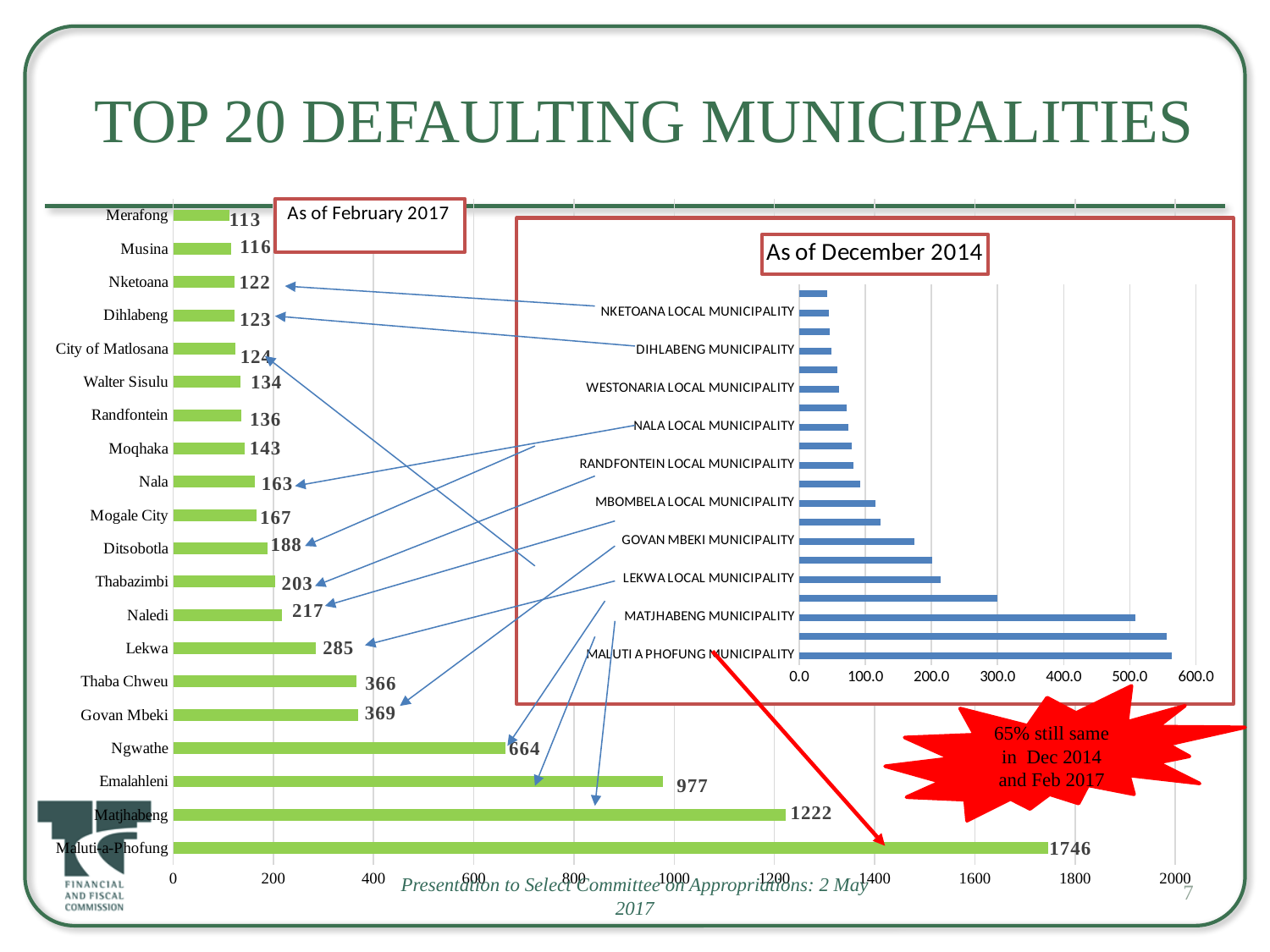

# Top 20 Defaulting Municipalities

### Chart

| Category | Overdue Balance (Rm) |
|---|---|
| Maluti-a-Phofung | 1746.0 |
| Matjhabeng | 1222.0 |
| Emalahleni | 977.0 |
| Ngwathe | 664.0 |
| Govan Mbeki | 369.0 |
| Thaba Chweu | 366.0 |
| Lekwa | 285.0 |
| Naledi | 217.0 |
| Thabazimbi | 203.0 |
| Ditsobotla | 188.0 |
| Mogale City | 167.0 |
| Nala | 163.0 |
| Moqhaka | 143.0 |
| Randfontein | 136.0 |
| Walter Sisulu | 134.0 |
| City of Matlosana | 124.0 |
| Dihlabeng | 123.0 |
| Nketoana | 122.0 |
| Musina | 116.0 |
| Merafong | 113.0 |

### Chart: As of December 2014

| Category |  |
|---|---|
| MALUTI A PHOFUNG MUNICIPALITY | 562.98183383 |
| EMALAHLENI LOCAL MUNICIPALITY | 556.3319340099998 |
| MATJHABENG MUNICIPALITY | 509.13050409000004 |
| NGWATHE LOCAL MUNICIPALITY | 299.4400590899999 |
| LEKWA LOCAL MUNICIPALITY | 214.48073910000002 |
| CITY OF MATLOSANA LOCAL MUNICIPALITY | 201.74944145 |
| GOVAN MBEKI MUNICIPALITY | 174.27758967999998 |
| NALEDI LOCAL MUNICIPALITY | 123.52917799000001 |
| MBOMBELA LOCAL MUNICIPALITY | 115.04207500999998 |
| THABAZIMBI LOCAL MUNICIPALITY | 92.51098016 |
| RANDFONTEIN LOCAL MUNICIPALITY | 82.11149464000002 |
| DITSOBOTLA LOCAL MUNICIPALITY (including Lichtenburg) | 79.11654683000002 |
| NALA LOCAL MUNICIPALITY | 74.37745136999999 |
| MSUKALIGWA LOCAL MUNICIPALITY | 72.46956839 |
| WESTONARIA LOCAL MUNICIPALITY | 59.86661925 |
| MAKANA LOCAL MUNICIPALITY | 57.459125410000006 |
| DIHLABENG MUNICIPALITY | 48.60391013000001 |
| MKHONDO LOCAL MUNICIPALITY | 46.09287910000001 |
| NKETOANA LOCAL MUNICIPALITY | 44.43831193000001 |
| MADIBENG LOCAL MUNICIPALITY | 42.316351170000004 |
65% still same in  Dec 2014 and Feb 2017
7
Presentation to Select Committee on Appropriations: 2 May 2017